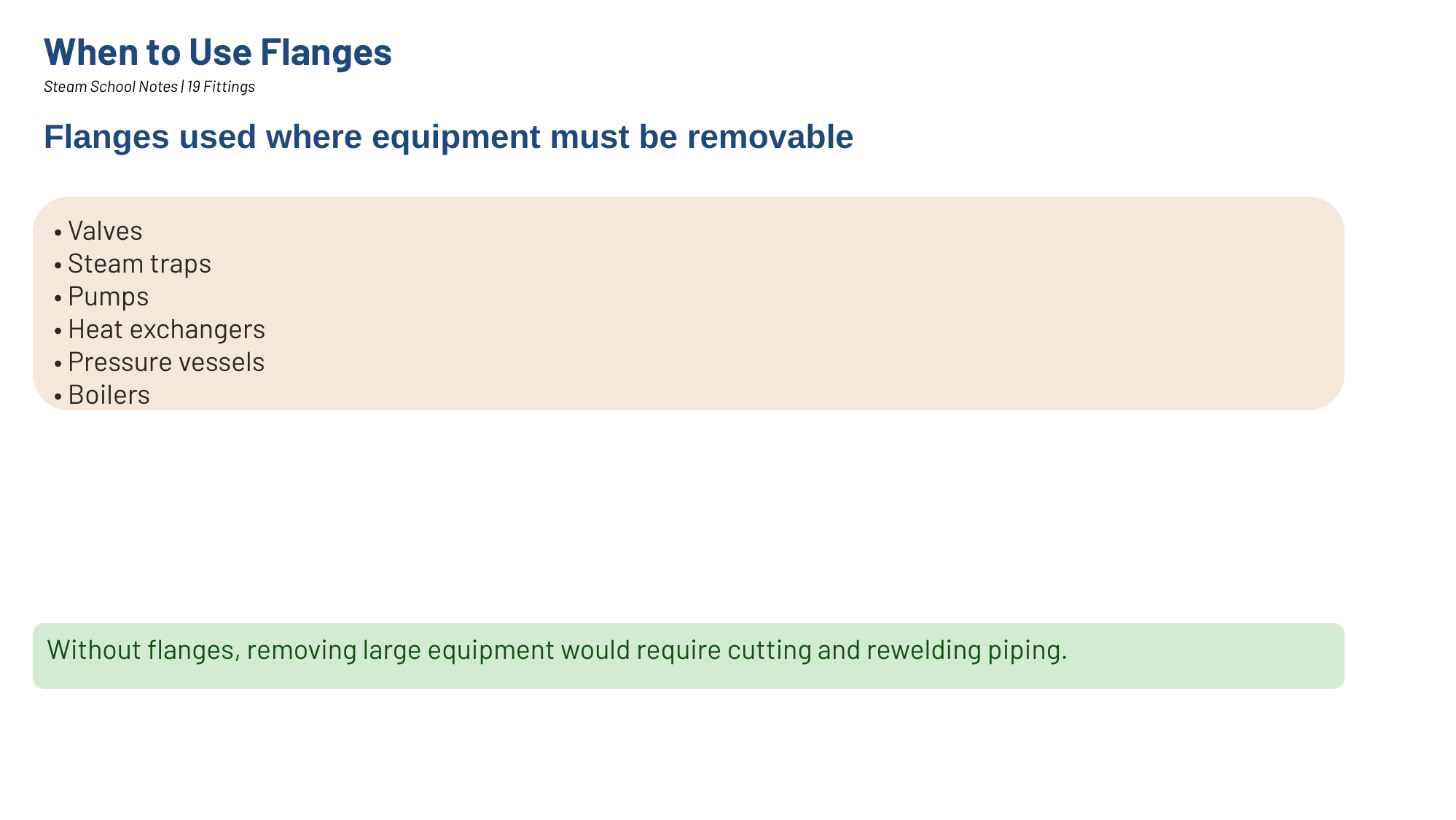

When to Use Flanges
Steam School Notes | 19 Fittings
Flanges used where equipment must be removable
• Valves
• Steam traps
• Pumps
• Heat exchangers
• Pressure vessels
• Boilers

Without flanges, removing large equipment would require cutting and rewelding piping.